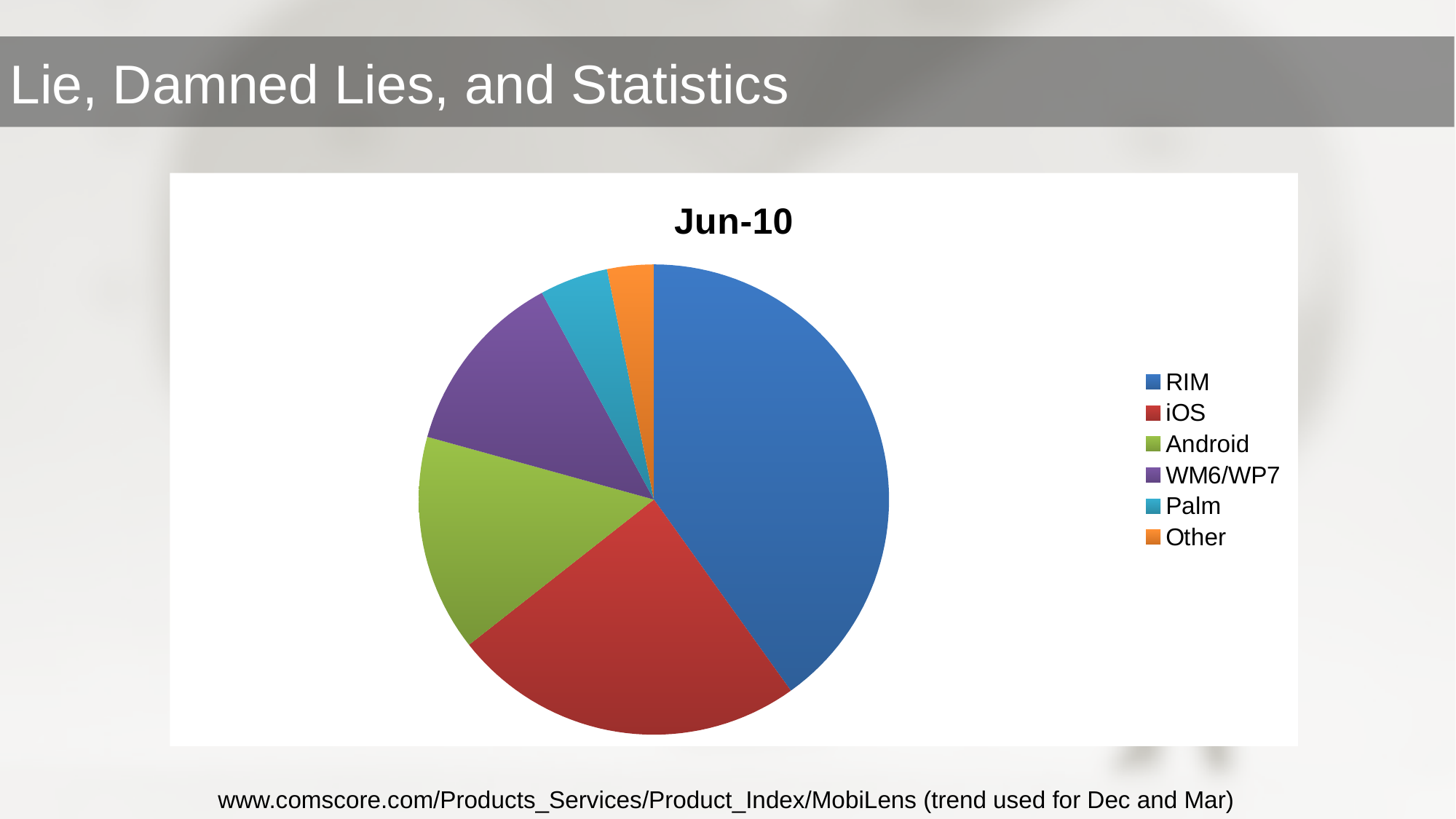

www.comscore.com/Products_Services/Product_Index/MobiLens (trend used for Dec and Mar)

### Chart:

| Category | Jun-10 |
|---|---|
| RIM | 40.1 |
| iOS | 24.3 |
| Android | 14.9 |
| WM6/WP7 | 12.8 |
| Palm | 4.7 |
| Other | 3.199999999999989 |